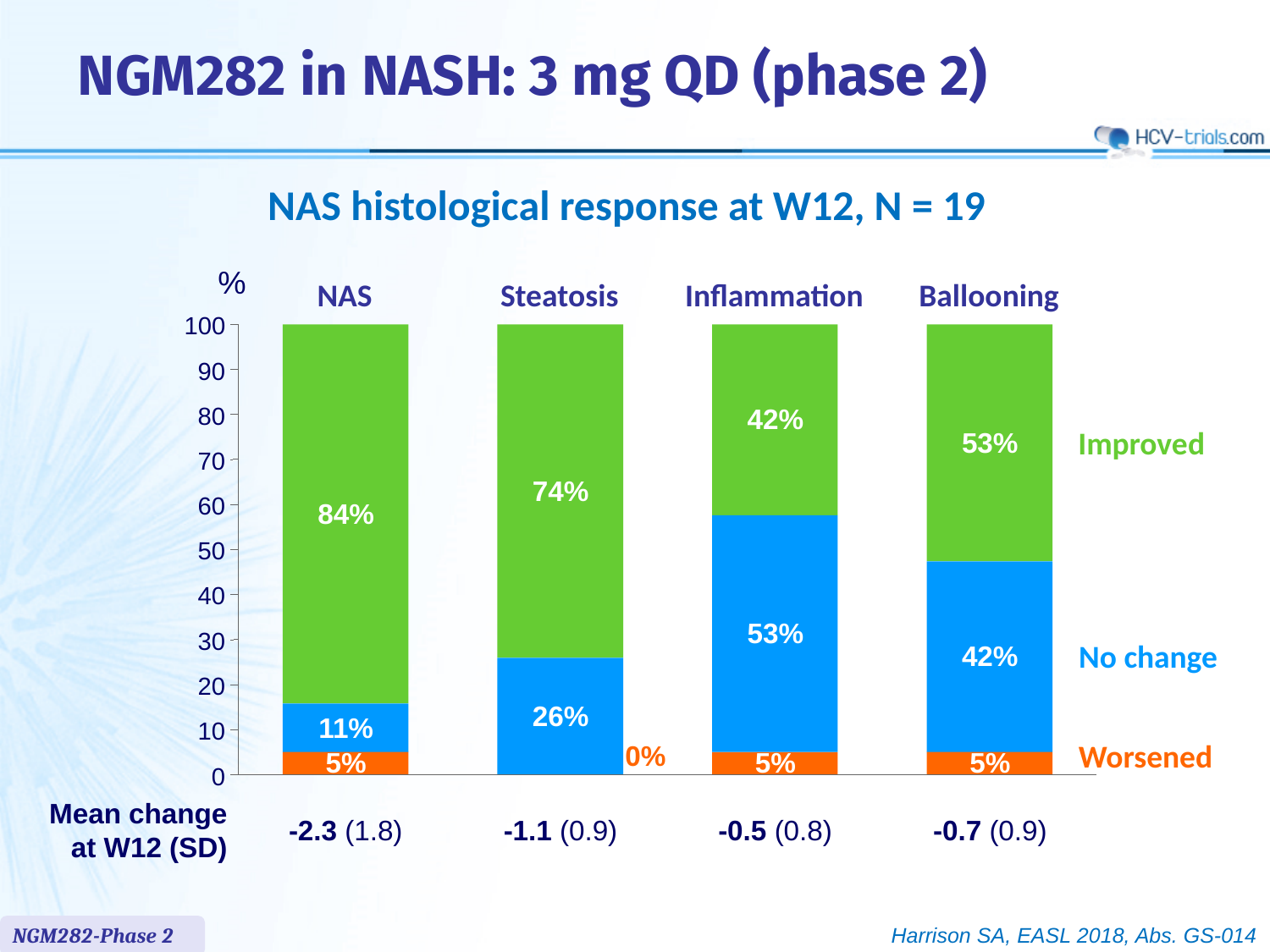

# NGM282 in NASH: 3 mg QD (phase 2)
NAS histological response at W12, N = 19
%
NAS
Steatosis
Inflammation
Ballooning
100

90

80
42%

Improved
53%
70

74%
60
84%

50

40

53%
30
No change
42%

20

26%

11%
10

Worsened
0%
5%
5%
5%

0

Mean change
at W12 (SD)
-2.3 (1.8)
-1.1 (0.9)
-0.5 (0.8)
-0.7 (0.9)
NGM282-Phase 2
Harrison SA, EASL 2018, Abs. GS-014